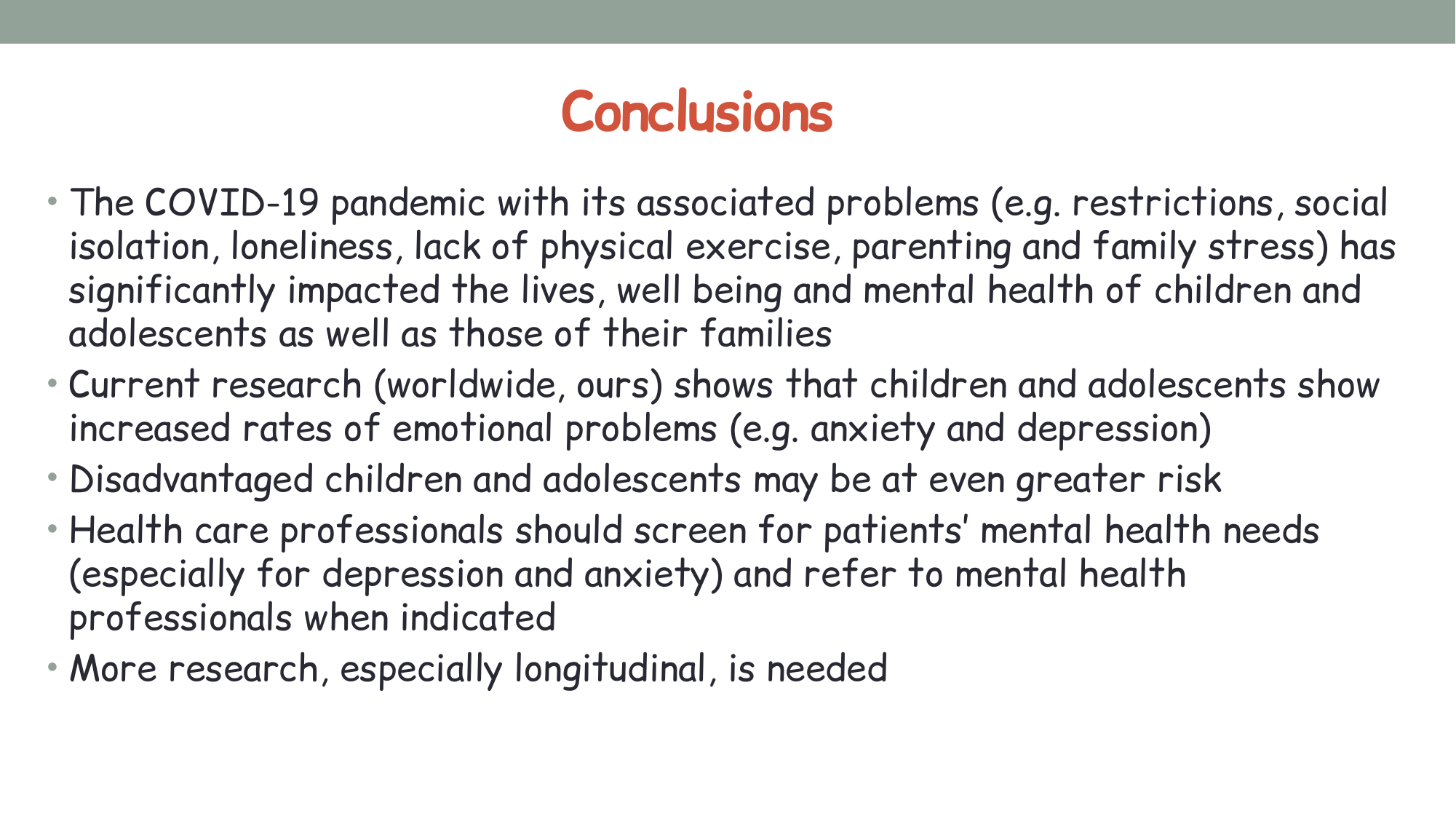

# Conclusions
The COVID-19 pandemic with its associated problems (e.g. restrictions, social isolation, loneliness, lack of physical exercise, parenting and family stress) has significantly impacted the lives, well being and mental health of children and adolescents as well as those of their families
Current research (worldwide, ours) shows that children and adolescents show increased rates of emotional problems (e.g. anxiety and depression)
Disadvantaged children and adolescents may be at even greater risk
Health care professionals should screen for patients’ mental health needs (especially for depression and anxiety) and refer to mental health professionals when indicated
More research, especially longitudinal, is needed